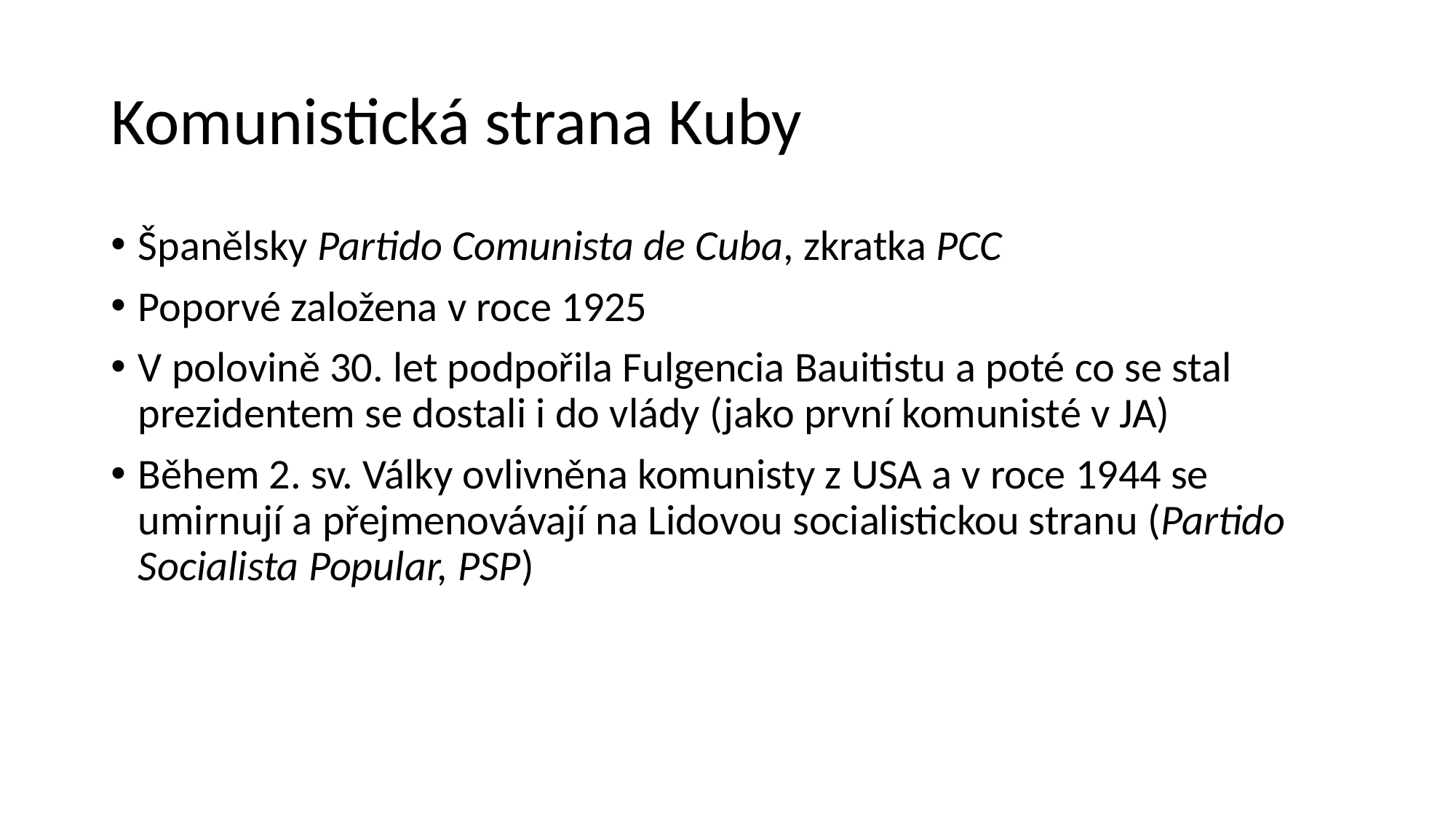

# Komunistická strana Kuby
Španělsky Partido Comunista de Cuba, zkratka PCC
Poporvé založena v roce 1925
V polovině 30. let podpořila Fulgencia Bauitistu a poté co se stal prezidentem se dostali i do vlády (jako první komunisté v JA)
Během 2. sv. Války ovlivněna komunisty z USA a v roce 1944 se umirnují a přejmenovávají na Lidovou socialistickou stranu (Partido Socialista Popular, PSP)